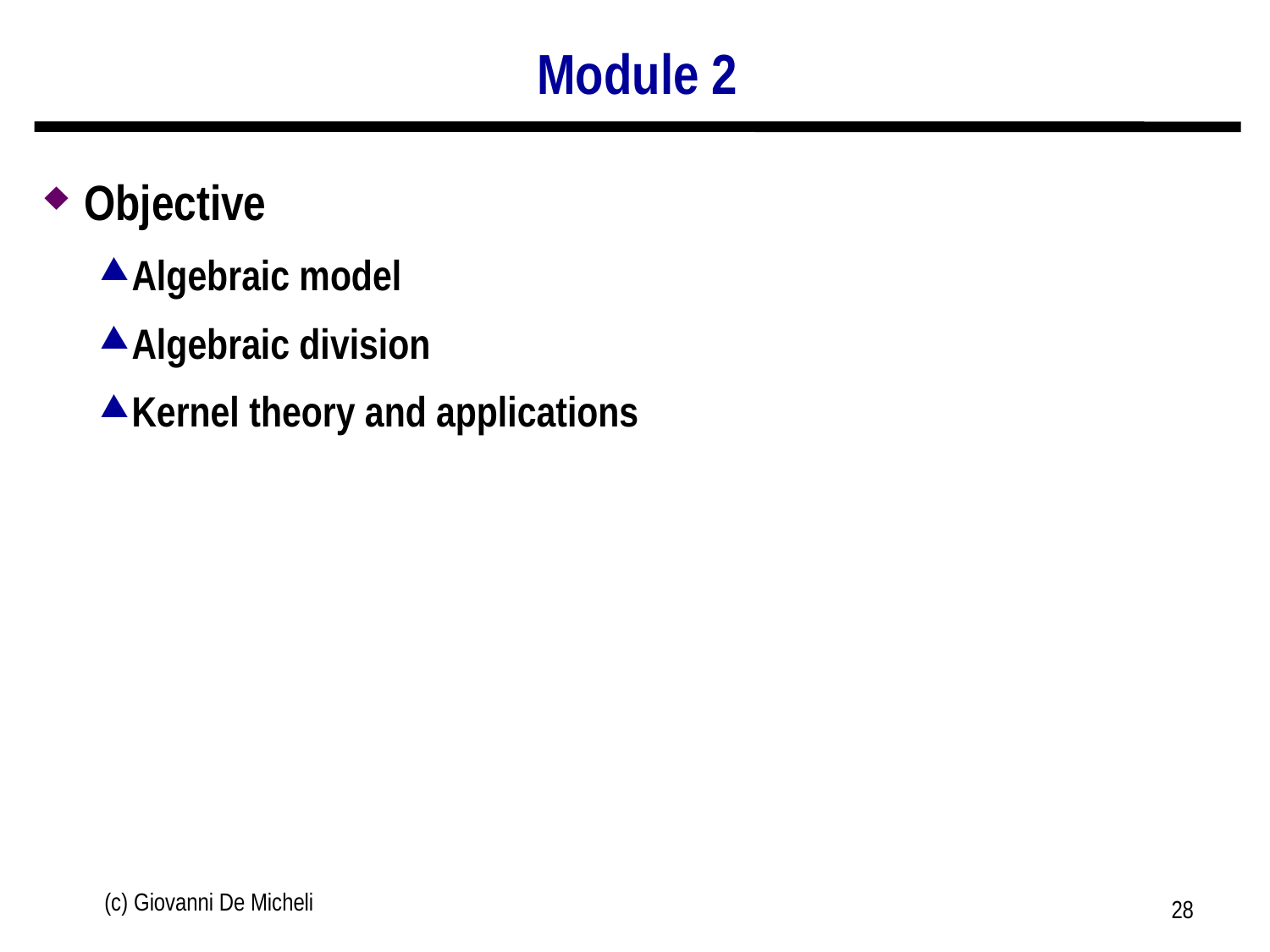

# Module 2
Objective
Algebraic model
Algebraic division
Kernel theory and applications
(c) Giovanni De Micheli
28